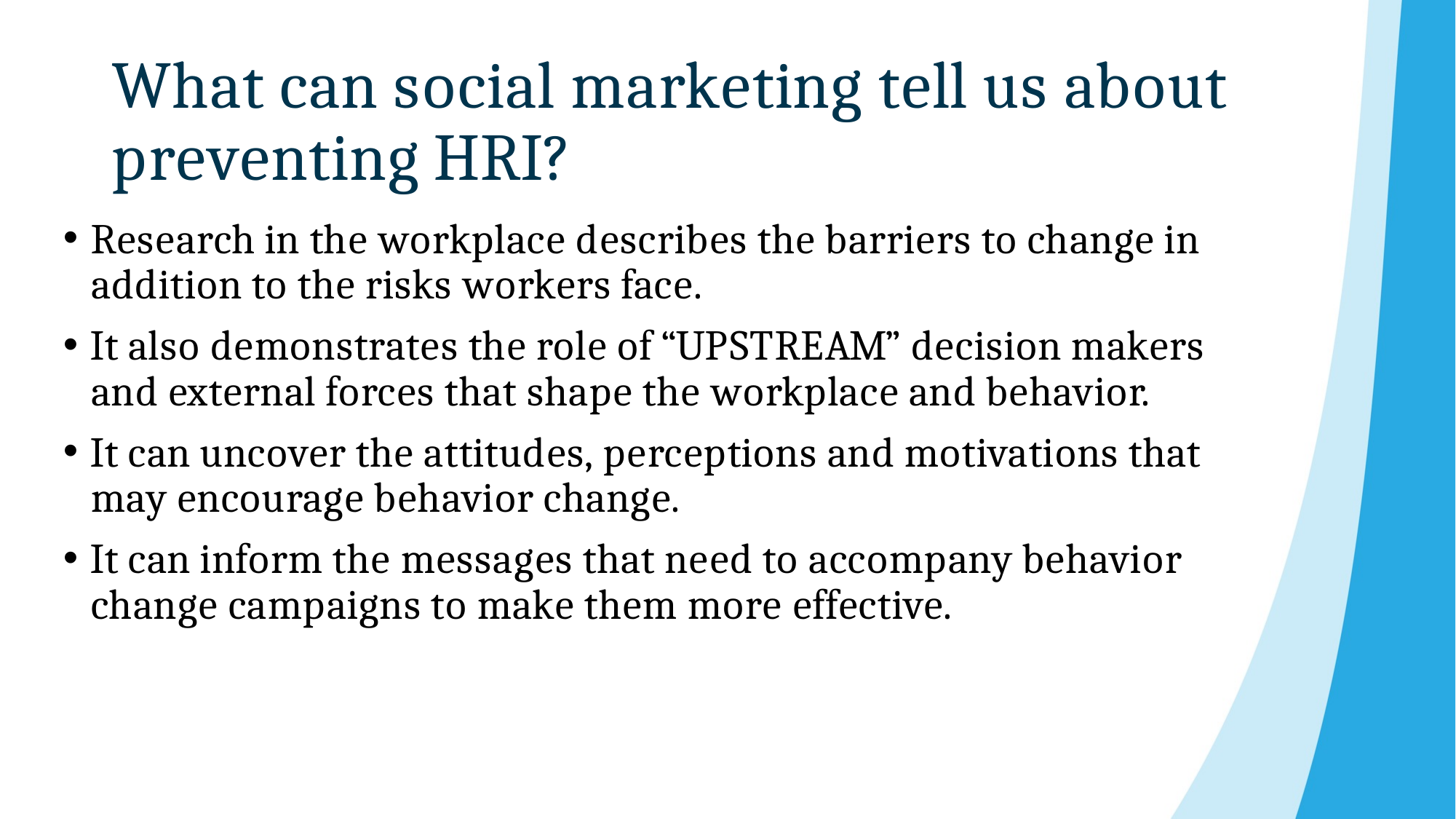

# What can social marketing tell us about preventing HRI?
Research in the workplace describes the barriers to change in addition to the risks workers face.
It also demonstrates the role of “UPSTREAM” decision makers and external forces that shape the workplace and behavior.
It can uncover the attitudes, perceptions and motivations that may encourage behavior change.
It can inform the messages that need to accompany behavior change campaigns to make them more effective.